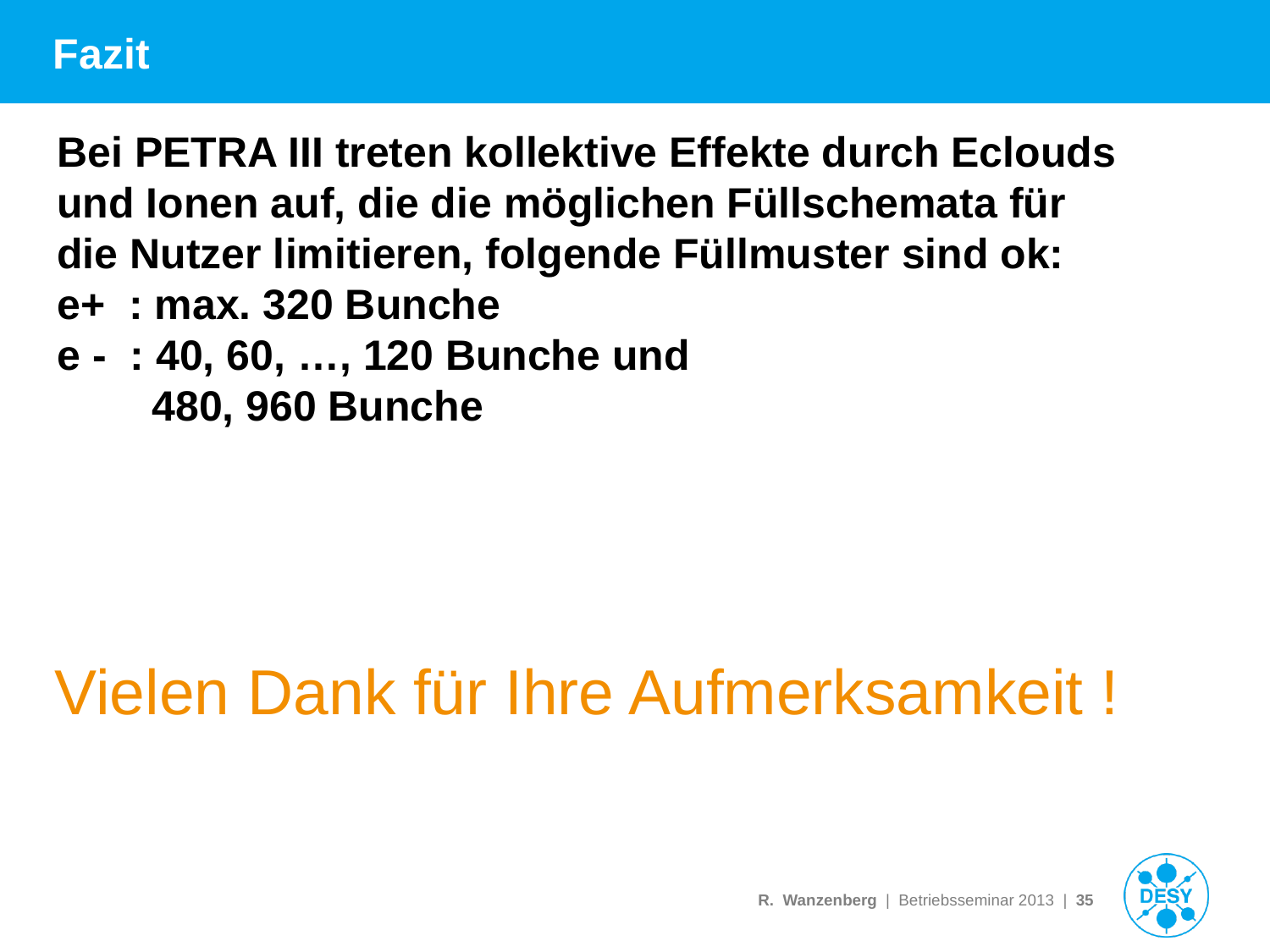

# Fazit
Bei PETRA III treten kollektive Effekte durch Eclouds
und Ionen auf, die die möglichen Füllschemata für
die Nutzer limitieren, folgende Füllmuster sind ok:
e+  : max. 320 Bunche
e -  : 40, 60, …, 120 Bunche und
        480, 960 Bunche
Vielen Dank für Ihre Aufmerksamkeit !